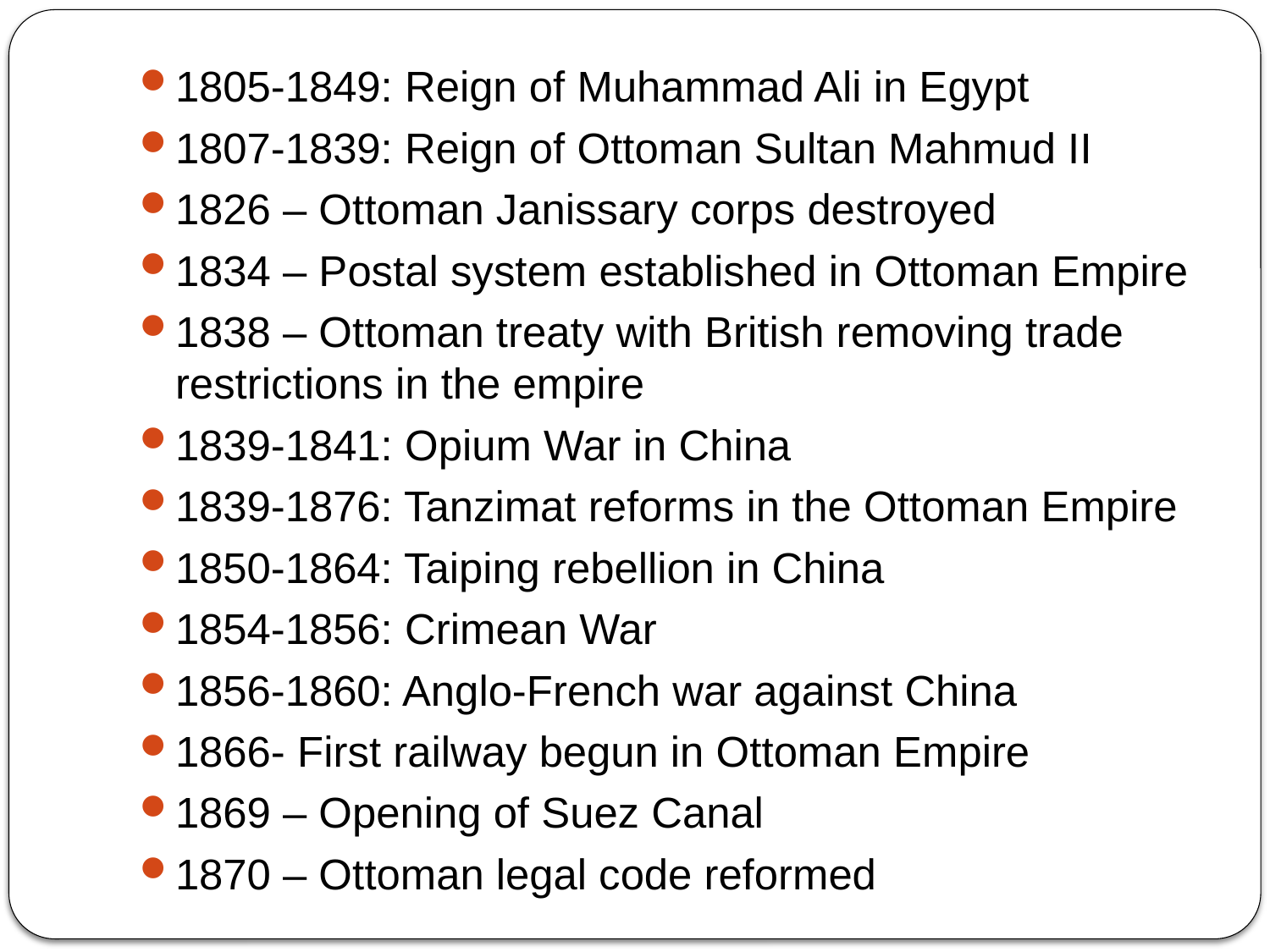

1805-1849: Reign of Muhammad Ali in Egypt
1807-1839: Reign of Ottoman Sultan Mahmud II
1826 – Ottoman Janissary corps destroyed
1834 – Postal system established in Ottoman Empire
1838 – Ottoman treaty with British removing trade restrictions in the empire
1839-1841: Opium War in China
1839-1876: Tanzimat reforms in the Ottoman Empire
1850-1864: Taiping rebellion in China
1854-1856: Crimean War
1856-1860: Anglo-French war against China
1866- First railway begun in Ottoman Empire
1869 – Opening of Suez Canal
1870 – Ottoman legal code reformed